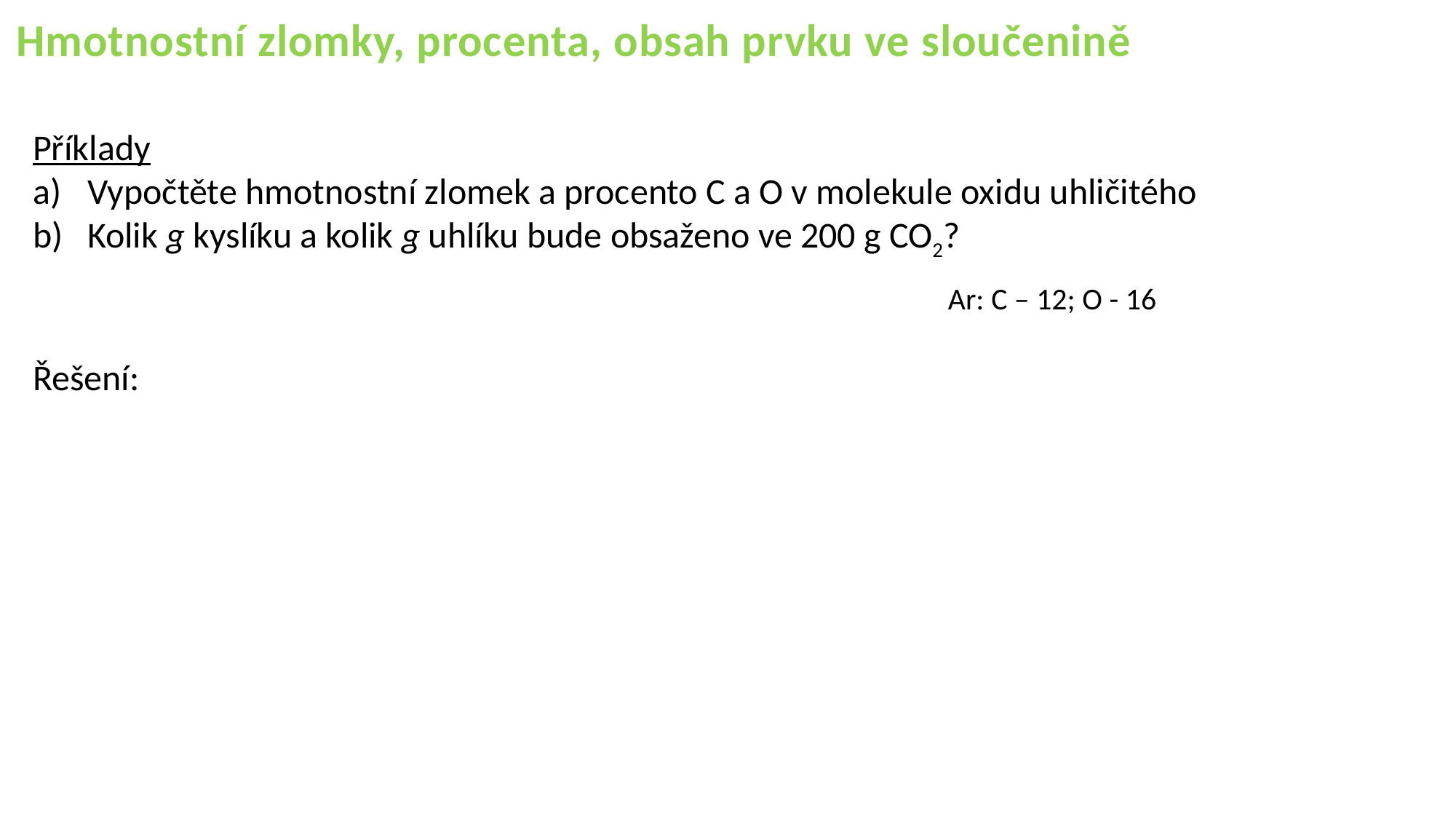

Hmotnostní zlomky, procenta, obsah prvku ve sloučenině
Příklady
Vypočtěte hmotnostní zlomek a procento C a O v molekule oxidu uhličitého
Kolik g kyslíku a kolik g uhlíku bude obsaženo ve 200 g CO2?

Ar: C – 12; O - 16
Řešení: